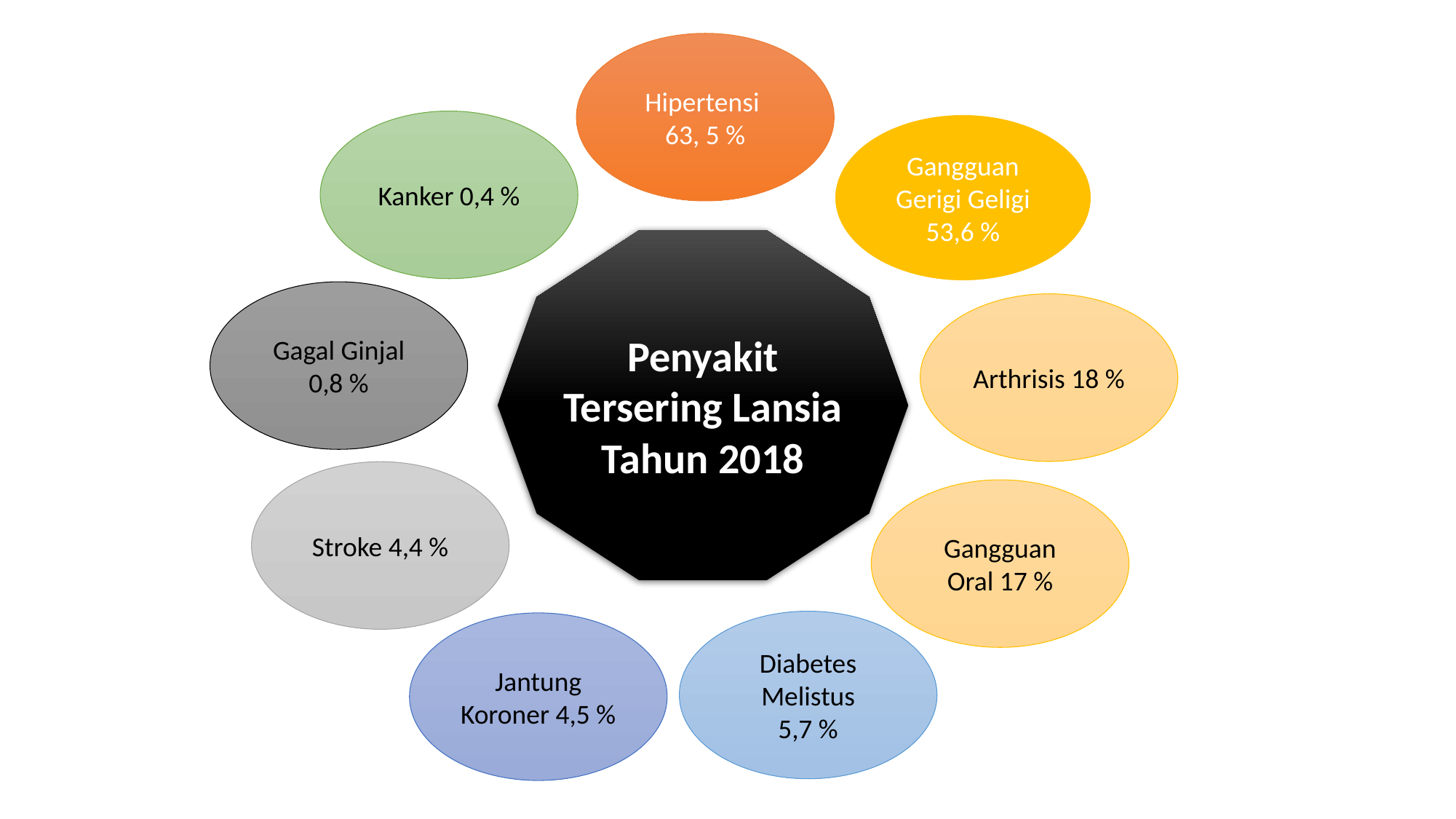

Hipertensi
63, 5 %
Kanker 0,4 %
Gangguan Gerigi Geligi 53,6 %
Penyakit Tersering Lansia Tahun 2018
Gagal Ginjal 0,8 %
Arthrisis 18 %
Stroke 4,4 %
Gangguan Oral 17 %
Diabetes Melistus
5,7 %
Jantung Koroner 4,5 %